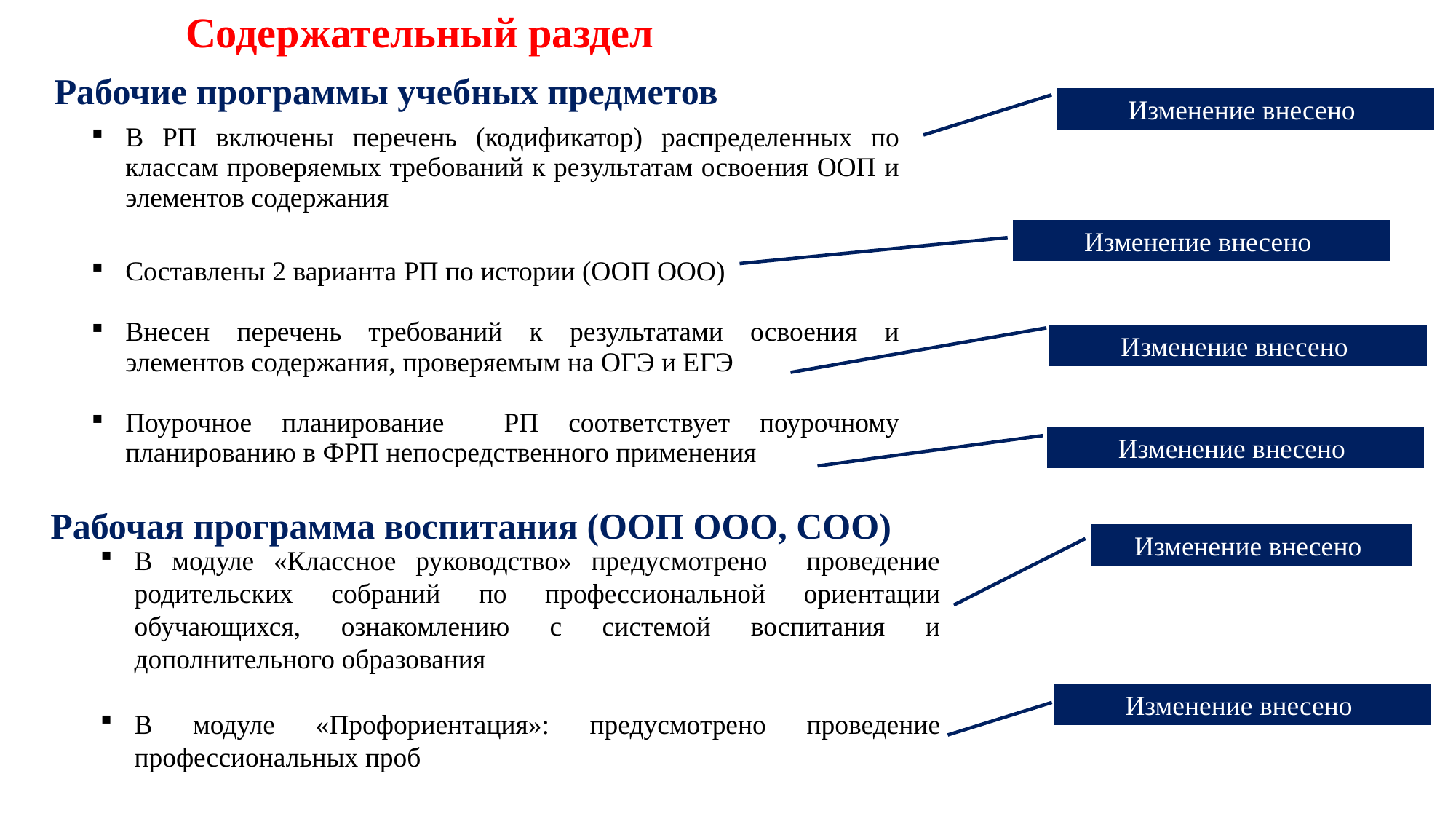

Содержательный раздел
Рабочие программы учебных предметов
Изменение внесено
| В РП включены перечень (кодификатор) распределенных по классам проверяемых требований к результатам освоения ООП и элементов содержания |
| --- |
| Составлены 2 варианта РП по истории (ООП ООО) Внесен перечень требований к результатами освоения и элементов содержания, проверяемым на ОГЭ и ЕГЭ Поурочное планирование РП соответствует поурочному планированию в ФРП непосредственного применения |
Изменение внесено
Изменение внесено
Изменение внесено
Рабочая программа воспитания (ООП ООО, СОО)
Изменение внесено
В модуле «Классное руководство» предусмотрено  проведение родительских собраний по профессиональной ориентации обучающихся, ознакомлению с системой воспитания и дополнительного образования

В модуле «Профориентация»: предусмотрено проведение профессиональных проб
Изменение внесено